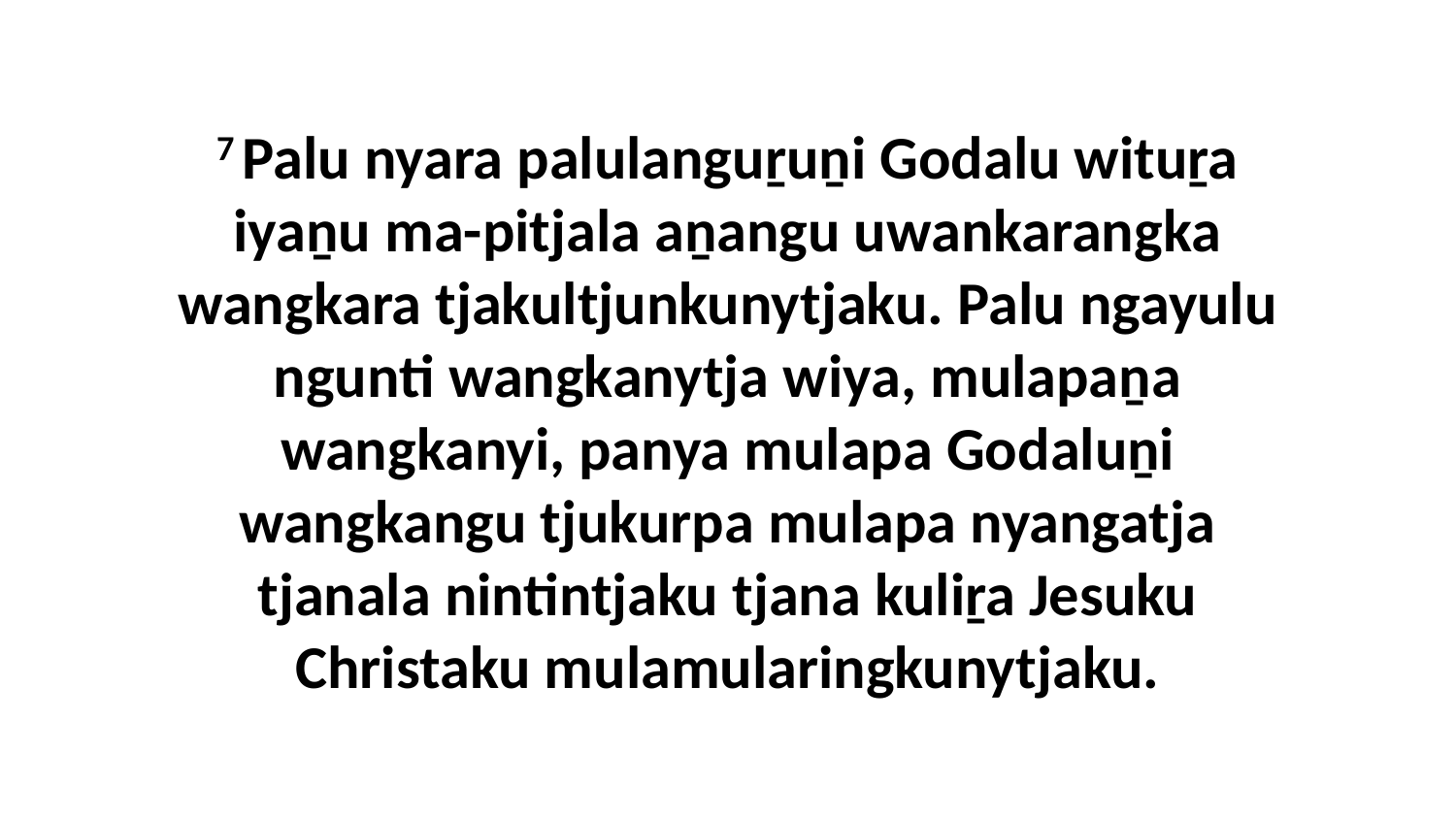

7 Palu nyara palulanguṟuṉi Godalu wituṟa iyaṉu ma-pitjala aṉangu uwankarangka wangkara tjakultjunkunytjaku. Palu ngayulu ngunti wangkanytja wiya, mulapaṉa wangkanyi, panya mulapa Godaluṉi wangkangu tjukurpa mulapa nyangatja tjanala nintintjaku tjana kuliṟa Jesuku Christaku mulamularingkunytjaku.